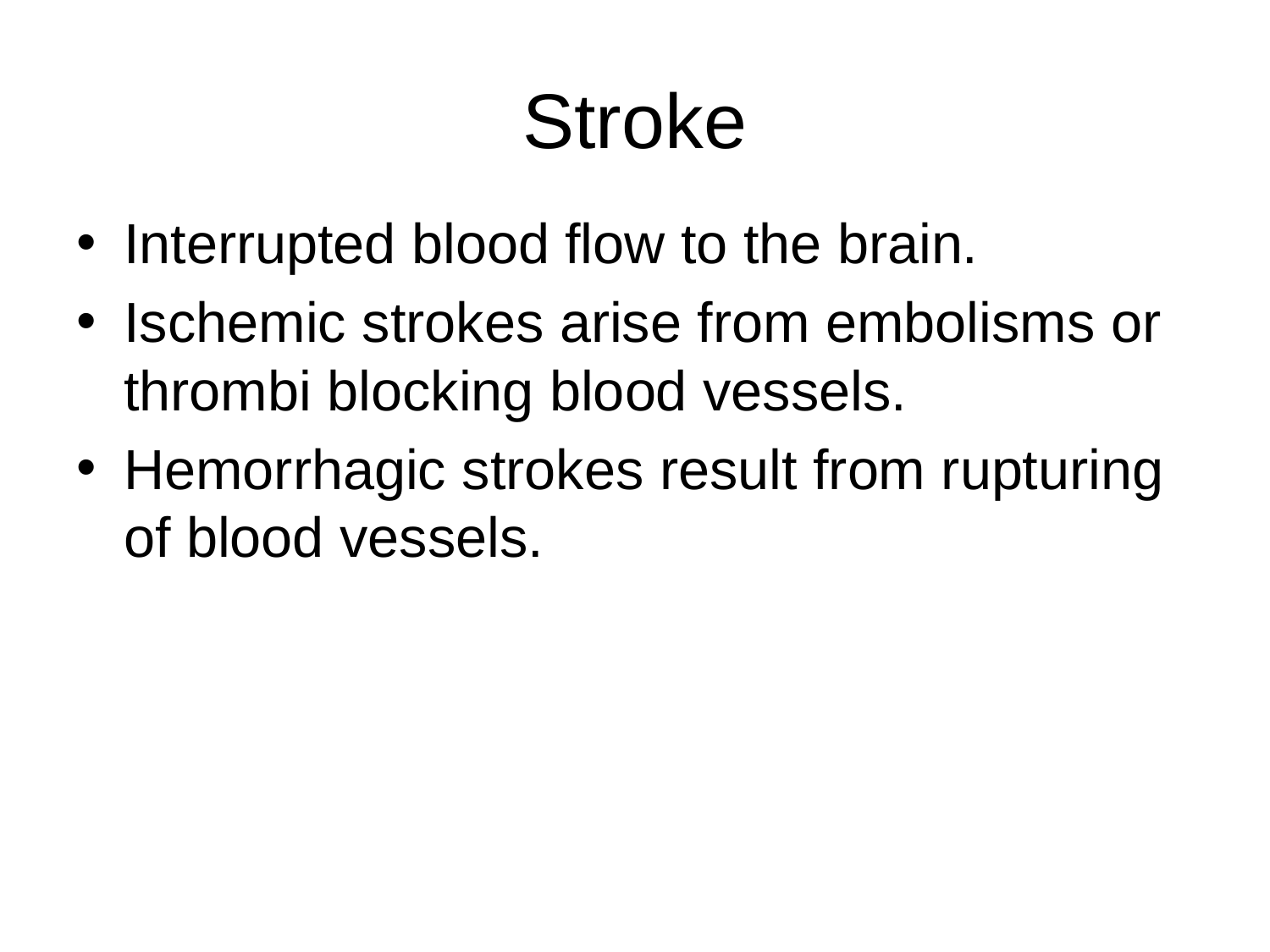

# Stroke
Interrupted blood flow to the brain.
Ischemic strokes arise from embolisms or thrombi blocking blood vessels.
Hemorrhagic strokes result from rupturing of blood vessels.